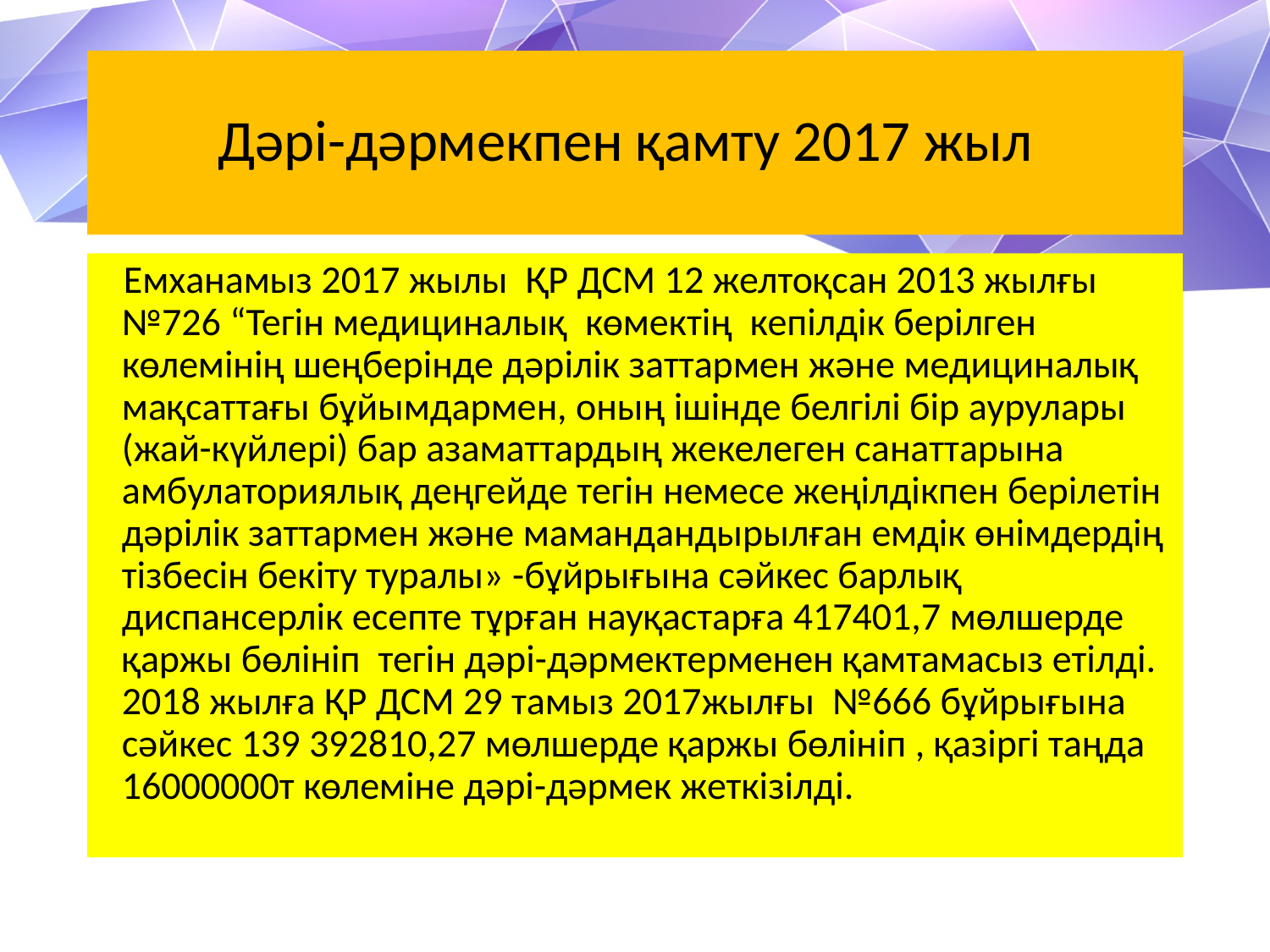

# Дәрі-дәрмекпен қамту 2017 жыл
   Емханамыз 2017 жылы  ҚР ДСМ 12 желтоқсан 2013 жылғы №726 “Тегін медициналық  көмектің  кепілдік берілген көлемінің шеңберінде дәрілік заттармен және медициналық мақсаттағы бұйымдармен, оның ішінде белгілі бір аурулары (жай-күйлері) бар азаматтардың жекелеген санаттарына амбулаториялық деңгейде тегін немесе жеңілдікпен берілетін дәрілік заттармен және мамандандырылған емдік өнімдердің тізбесін бекіту туралы» -бұйрығына сәйкес барлық диспансерлік есепте тұрған науқастарға 417401,7 мөлшерде қаржы бөлініп  тегін дәрі-дәрмектерменен қамтамасыз етілді. 2018 жылға ҚР ДСМ 29 тамыз 2017жылғы  №666 бұйрығына сәйкес 139 392810,27 мөлшерде қаржы бөлініп , қазіргі таңда 16000000т көлеміне дәрі-дәрмек жеткізілді.